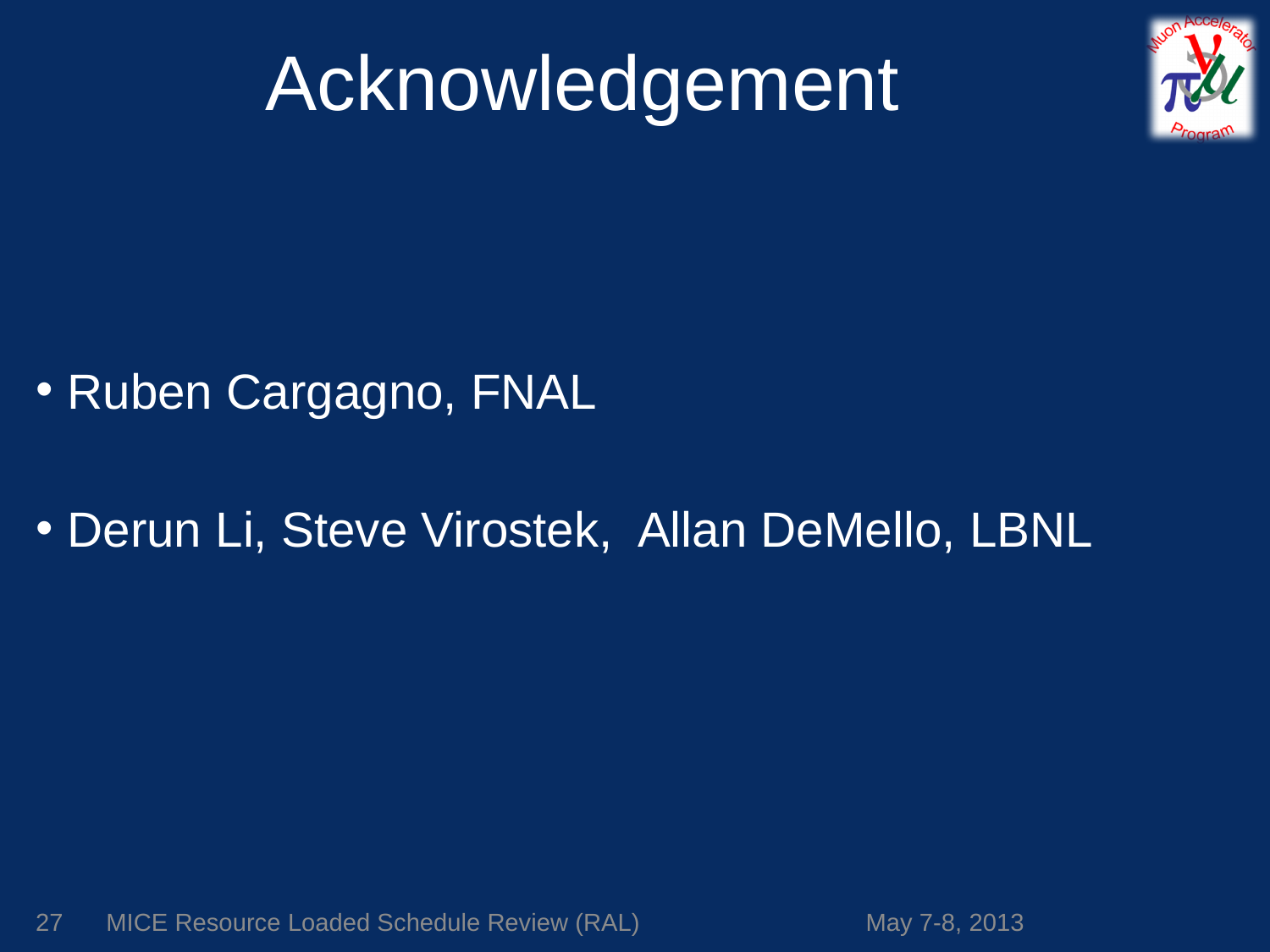

# Acknowledgement

Ruben Cargagno, FNAL

Derun Li, Steve Virostek,  Allan DeMello, LBNL
27
MICE Resource Loaded Schedule Review (RAL)
May 7-8, 2013